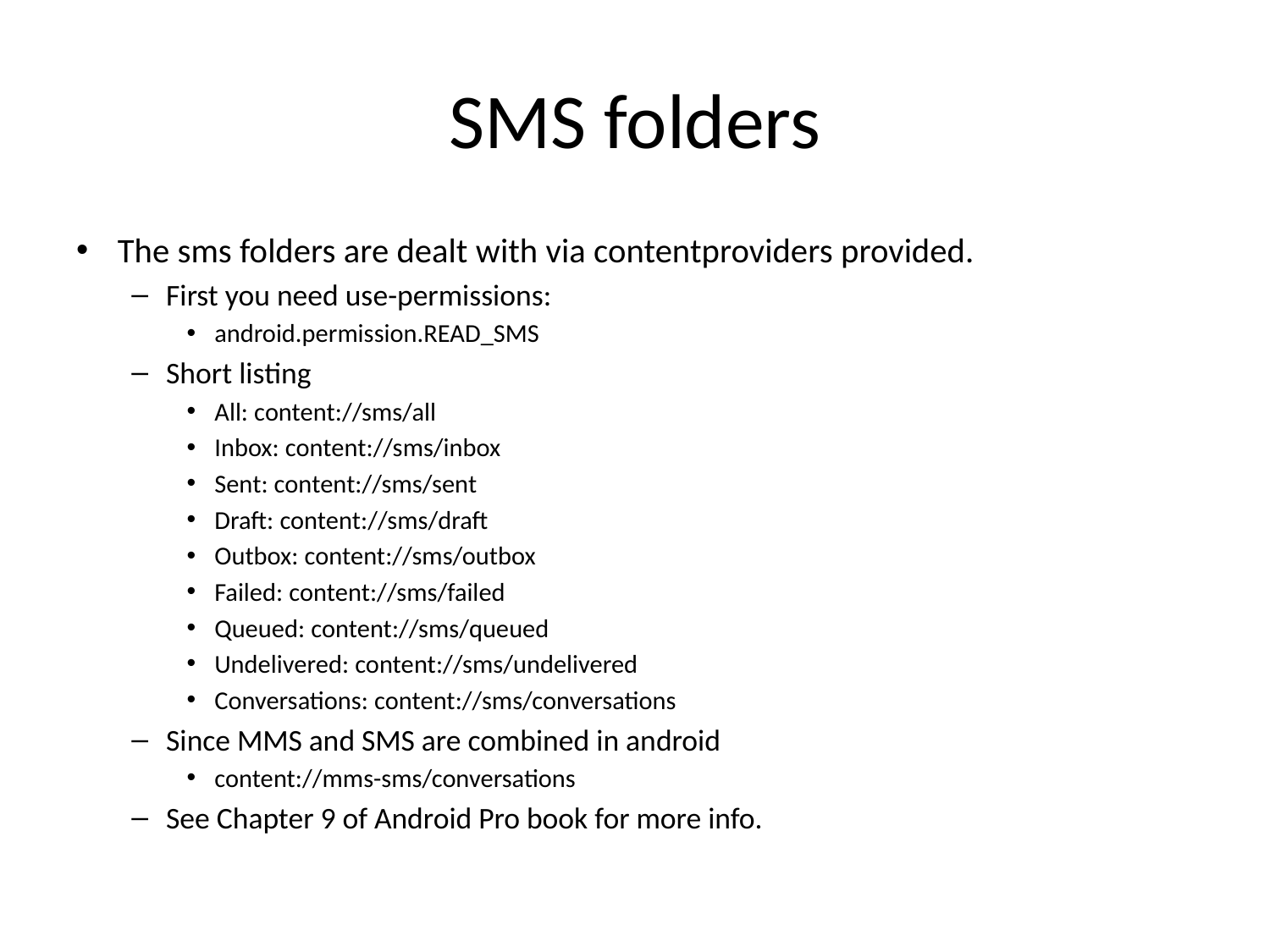

# SMS folders
The sms folders are dealt with via contentproviders provided.
First you need use-permissions:
android.permission.READ_SMS
Short listing
All: content://sms/all
Inbox: content://sms/inbox
Sent: content://sms/sent
Draft: content://sms/draft
Outbox: content://sms/outbox
Failed: content://sms/failed
Queued: content://sms/queued
Undelivered: content://sms/undelivered
Conversations: content://sms/conversations
Since MMS and SMS are combined in android
content://mms-sms/conversations
See Chapter 9 of Android Pro book for more info.